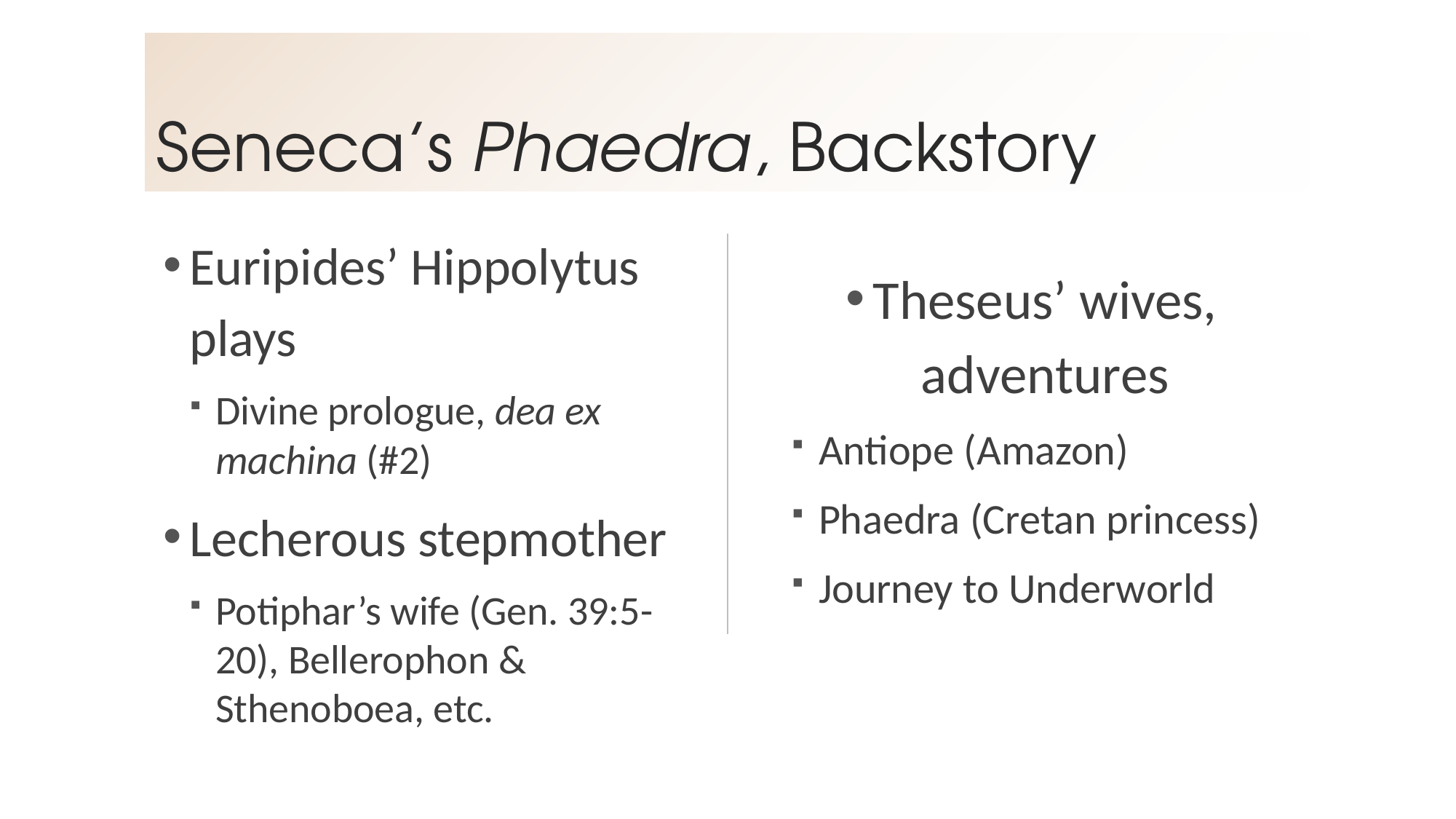

# Seneca’s Phaedra, Backstory
Euripides’ Hippolytus plays
Divine prologue, dea ex machina (#2)
Lecherous stepmother
Potiphar’s wife (Gen. 39:5-20), Bellerophon & Sthenoboea, etc.
Theseus’ wives, adventures
Antiope (Amazon)
Phaedra (Cretan princess)
Journey to Underworld